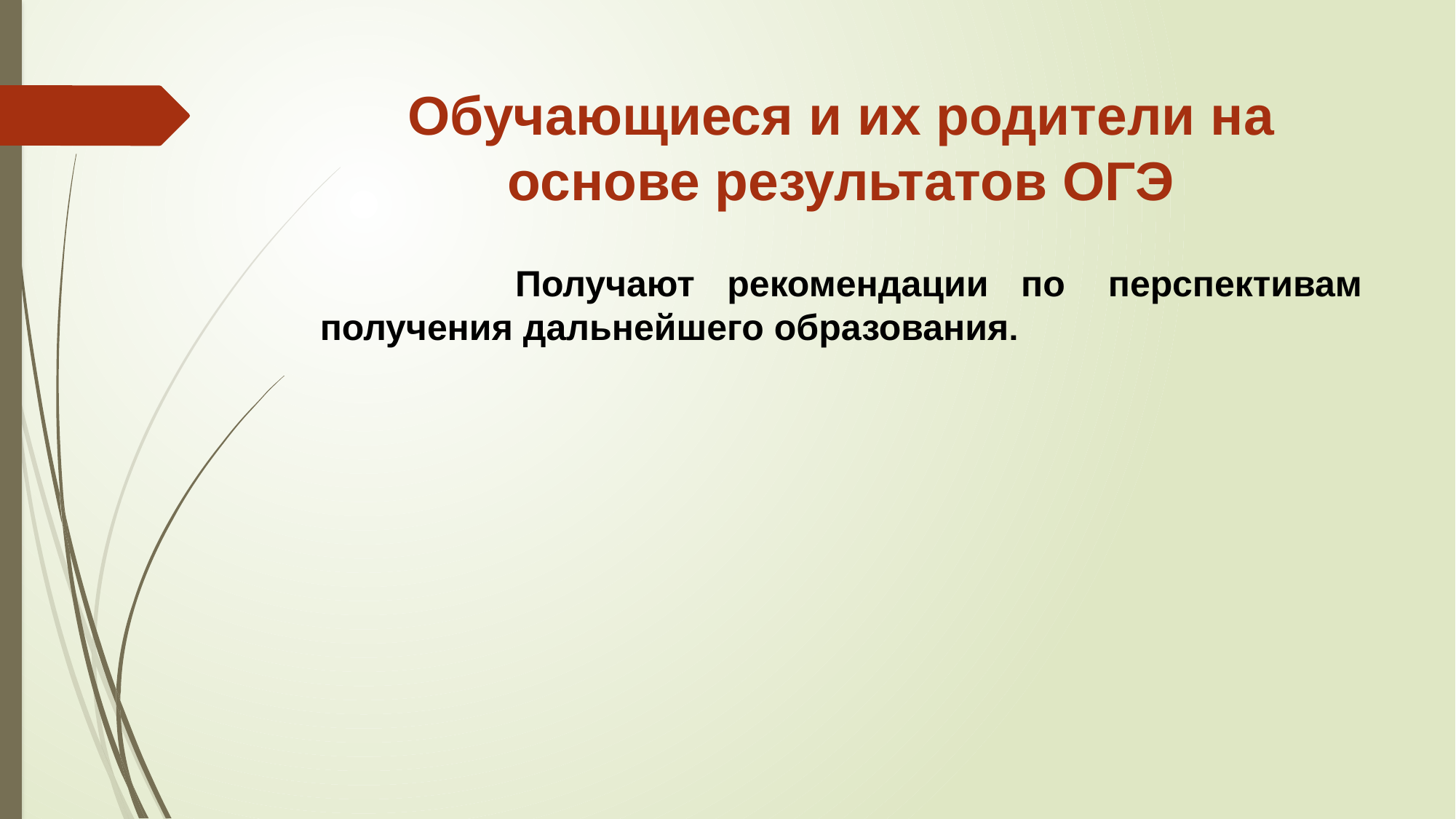

# Обучающиеся и их родители на основе результатов ОГЭ
      Получают рекомендации по  перспективам получения дальнейшего образования.